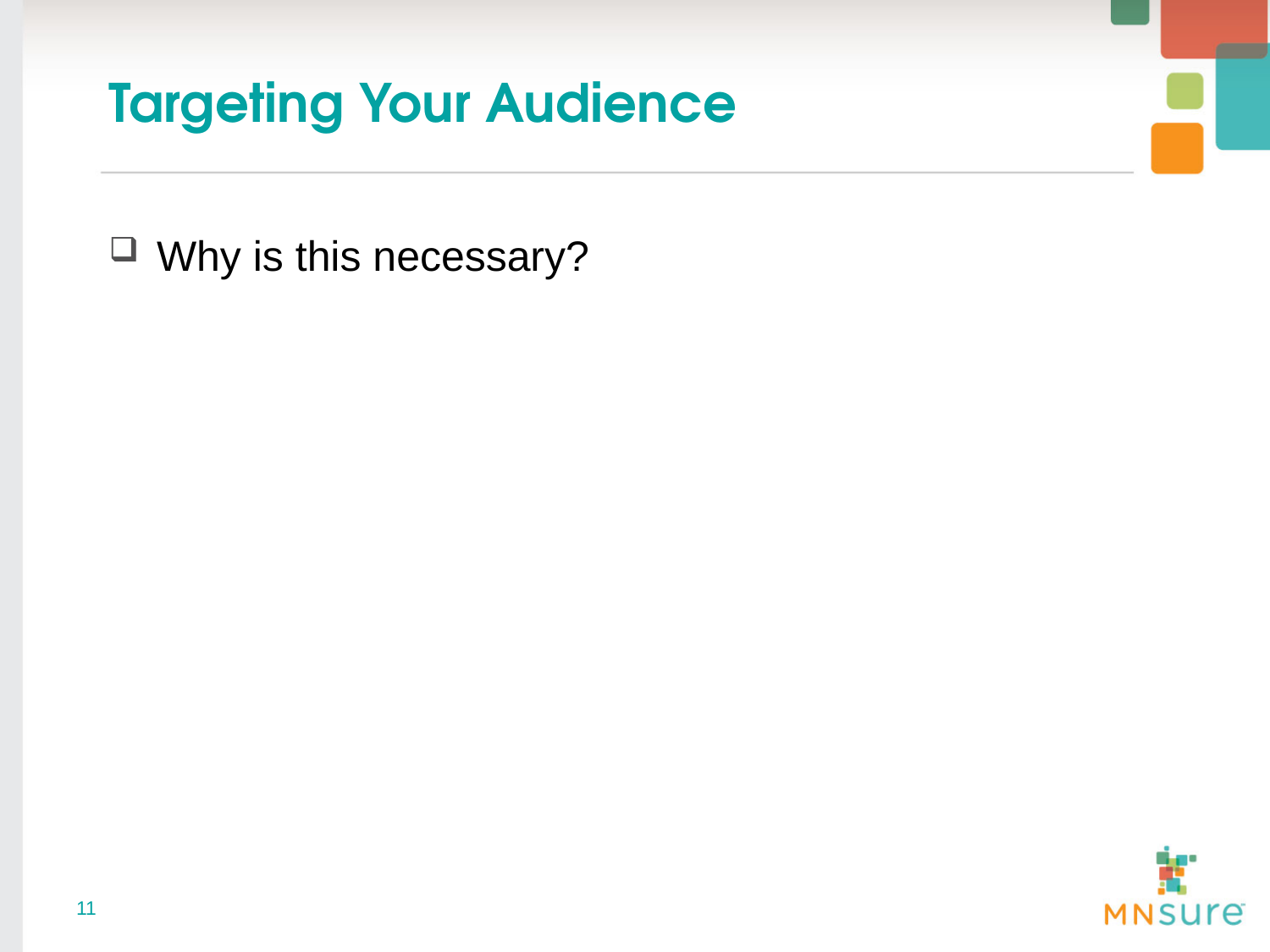

# Targeting Your Audience
Why is this necessary?
11